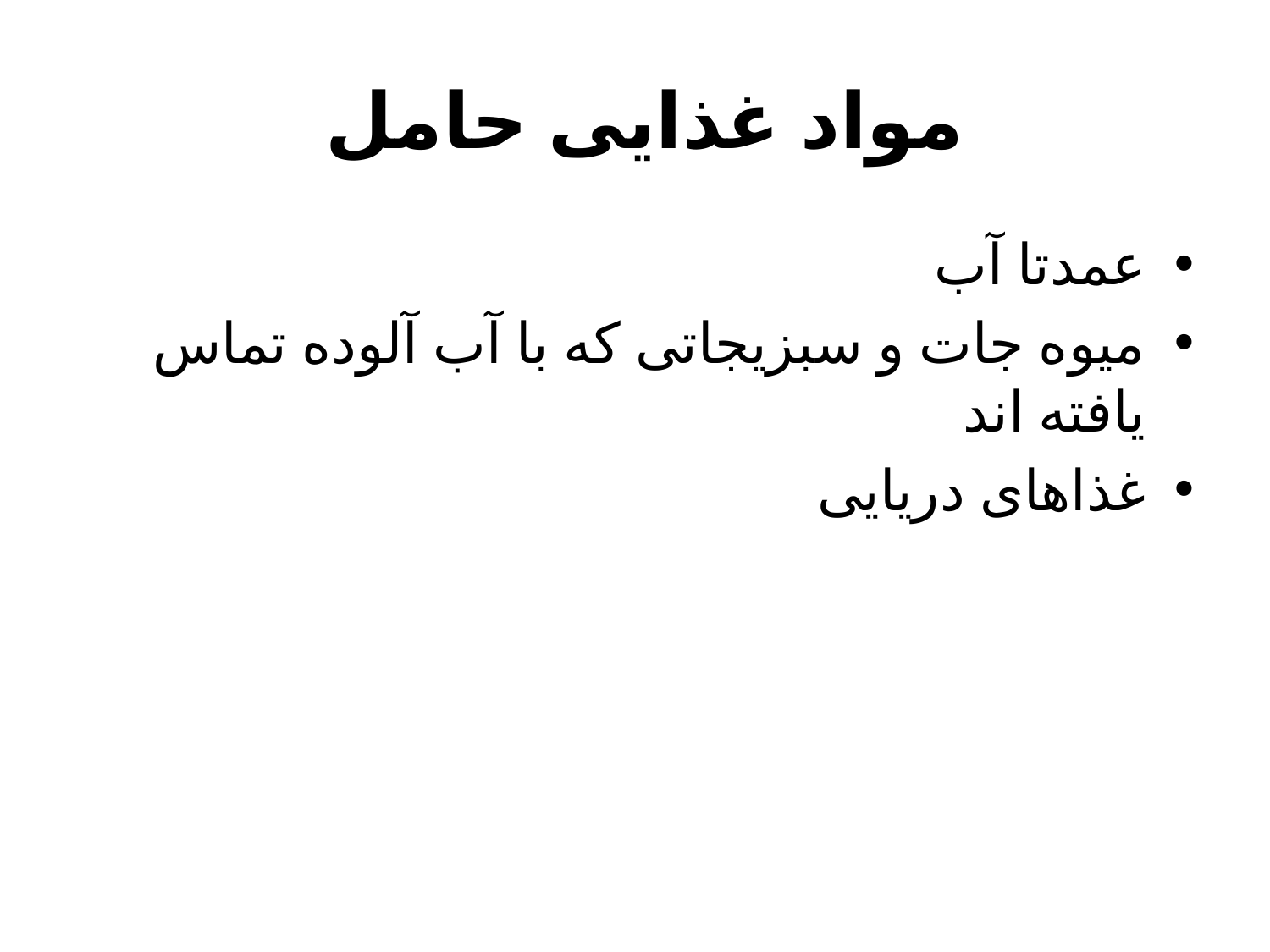

# مواد غذایی حامل
عمدتا آب
میوه جات و سبزیجاتی که با آب آلوده تماس یافته اند
غذاهای دریایی